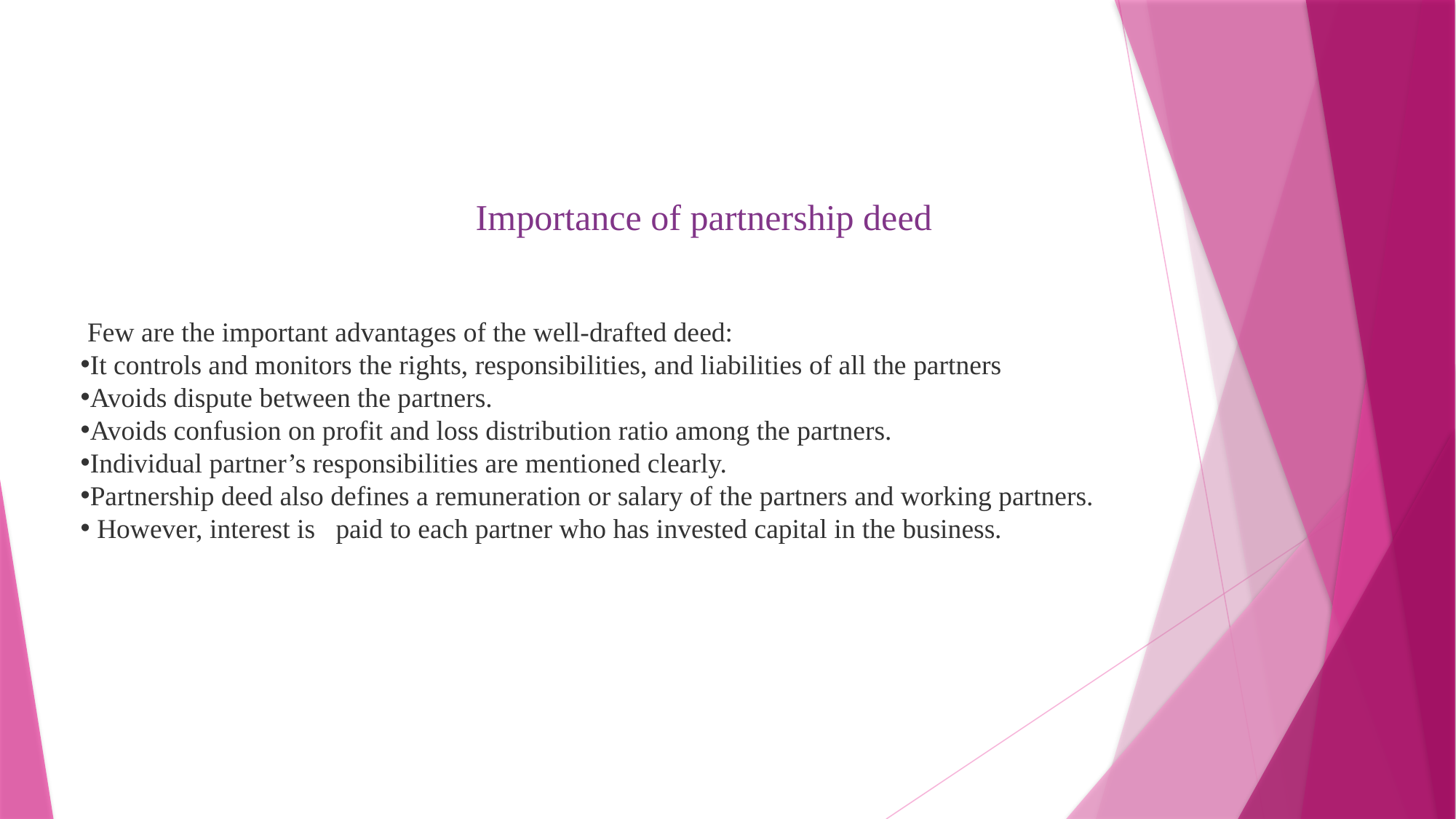

Importance of partnership deed

 Few are the important advantages of the well-drafted deed:
It controls and monitors the rights, responsibilities, and liabilities of all the partners
Avoids dispute between the partners.
Avoids confusion on profit and loss distribution ratio among the partners.
Individual partner’s responsibilities are mentioned clearly.
Partnership deed also defines a remuneration or salary of the partners and working partners.
 However, interest is   paid to each partner who has invested capital in the business.